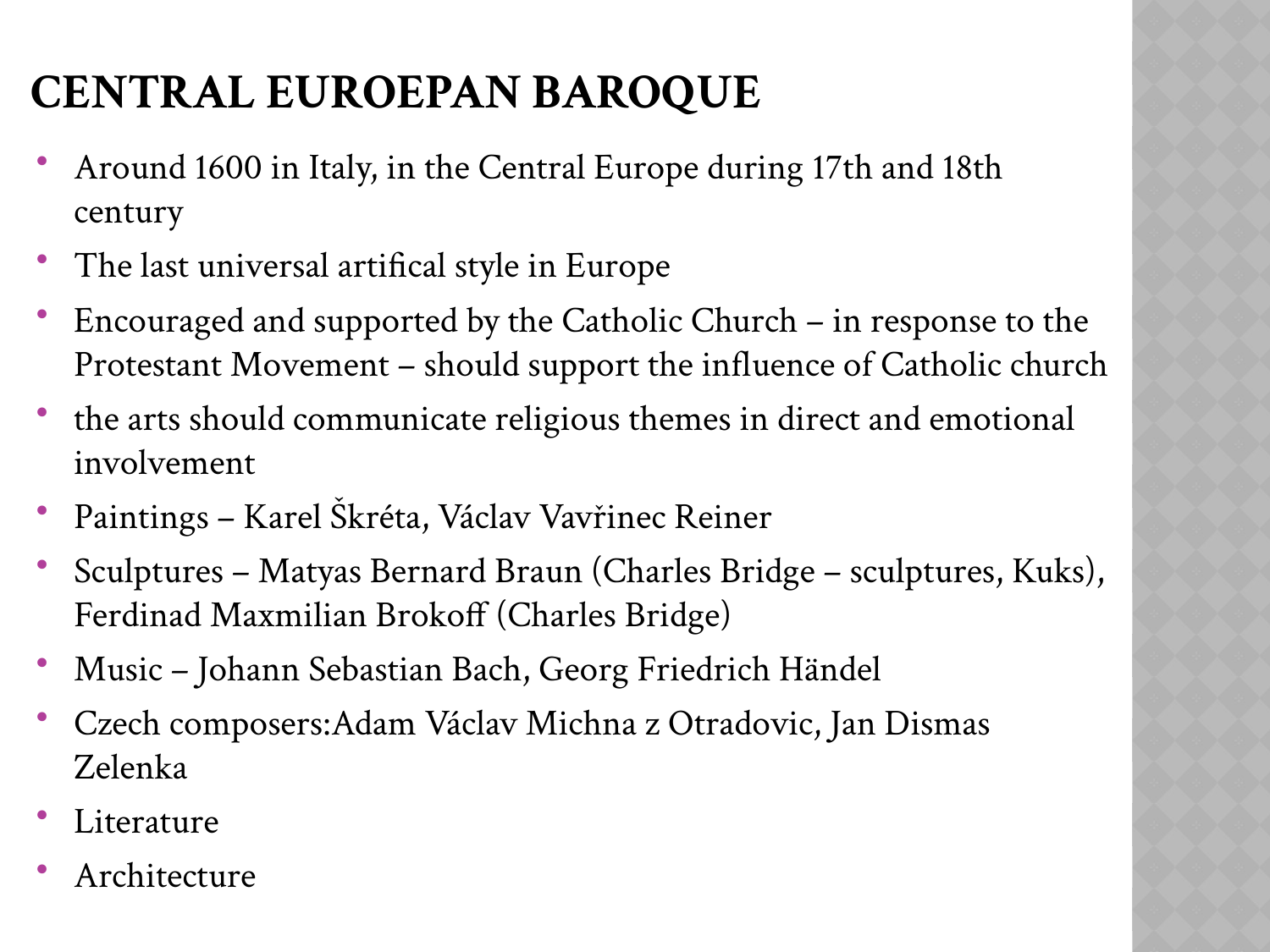

# Central euroepan baroque
Around 1600 in Italy, in the Central Europe during 17th and 18th century
The last universal artifical style in Europe
Encouraged and supported by the Catholic Church – in response to the Protestant Movement – should support the influence of Catholic church
the arts should communicate religious themes in direct and emotional involvement
Paintings – Karel Škréta, Václav Vavřinec Reiner
Sculptures – Matyas Bernard Braun (Charles Bridge – sculptures, Kuks), Ferdinad Maxmilian Brokoff (Charles Bridge)
Music – Johann Sebastian Bach, Georg Friedrich Händel
Czech composers:Adam Václav Michna z Otradovic, Jan Dismas Zelenka
Literature
Architecture